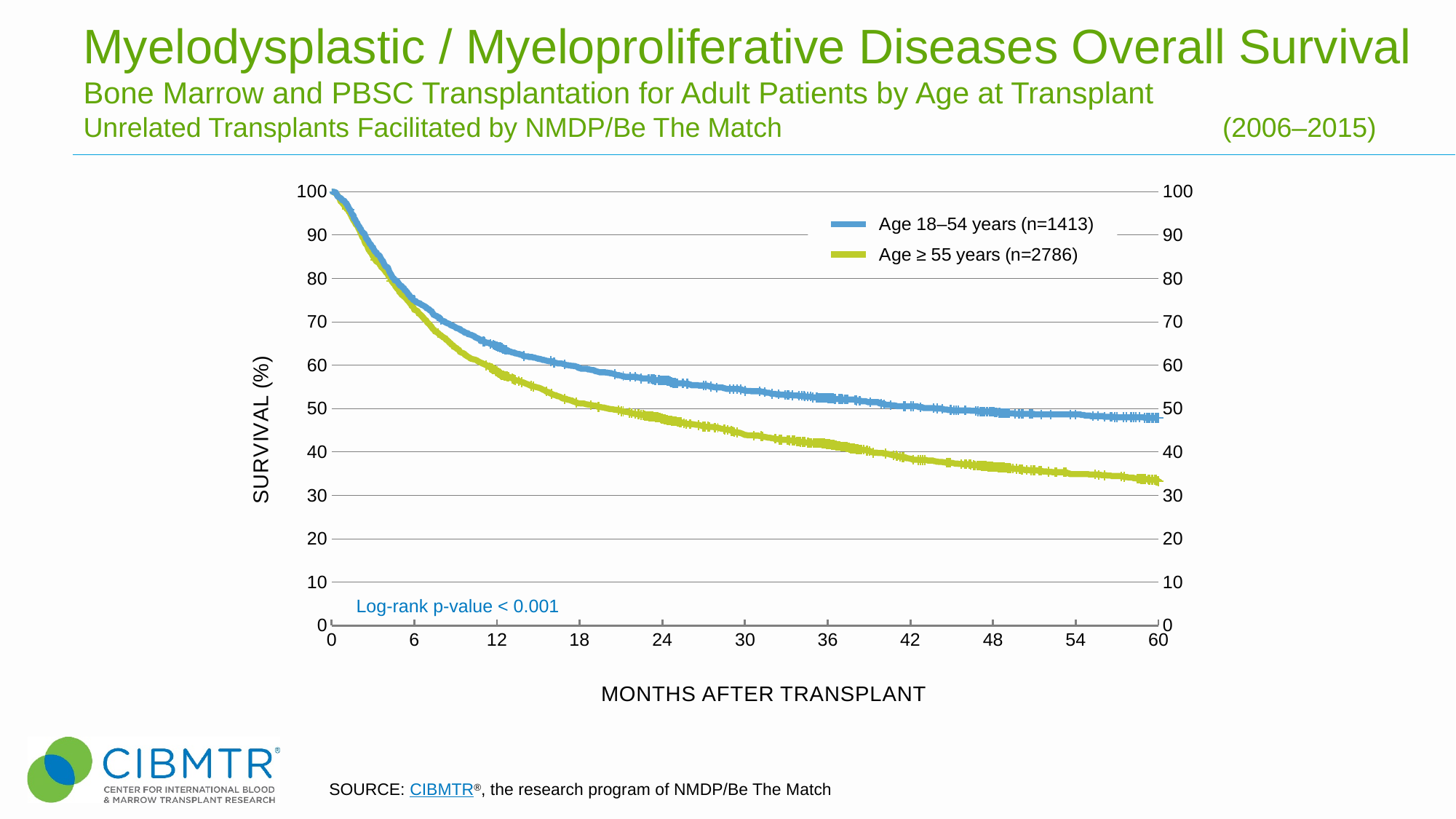

Myelodysplastic / Myeloproliferative Diseases Overall Survival
Bone Marrow and PBSC Transplantation for Adult Patients by Age at Transplant
Unrelated Transplants Facilitated by NMDP/Be The Match 	(2006–2015)

### Chart

| Category |   Age 18–54 years (n=1413) |   Age ≥ 55 years (n=2786) |  |  |
|---|---|---|---|---|
Log-rank p-value < 0.001
SOURCE: CIBMTR®, the research program of NMDP/Be The Match